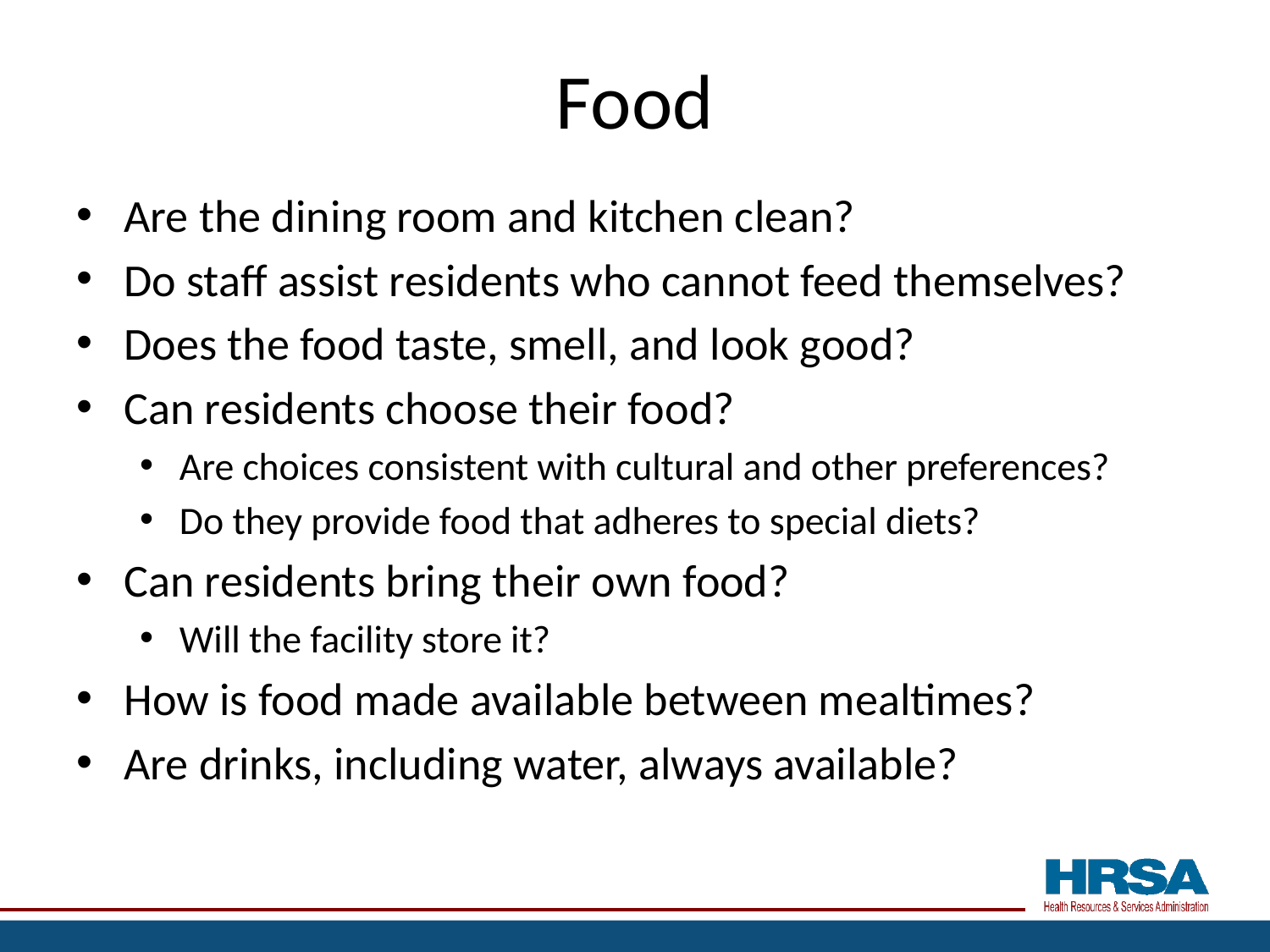

# Food
Are the dining room and kitchen clean?
Do staff assist residents who cannot feed themselves?
Does the food taste, smell, and look good?
Can residents choose their food?
Are choices consistent with cultural and other preferences?
Do they provide food that adheres to special diets?
Can residents bring their own food?
Will the facility store it?
How is food made available between mealtimes?
Are drinks, including water, always available?